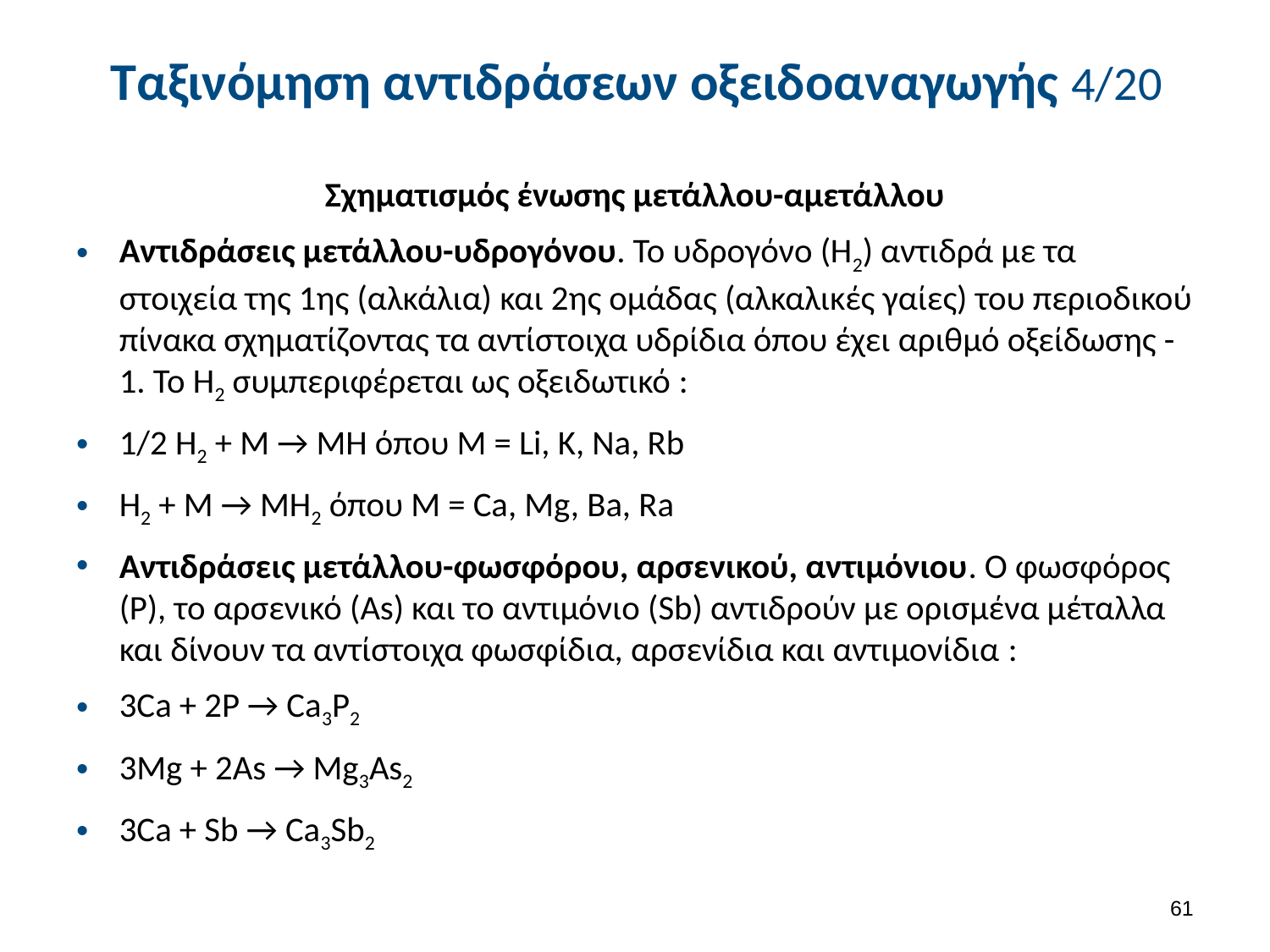

# Ταξινόμηση αντιδράσεων οξειδοαναγωγής 4/20
Σχηματισμός ένωσης μετάλλου-αμετάλλου
Αντιδράσεις μετάλλου-υδρογόνου. Το υδρογόνο (Η2) αντιδρά με τα στοιχεία της 1ης (αλκάλια) και 2ης ομάδας (αλκαλικές γαίες) του περιοδικού πίνακα σχηματίζοντας τα αντίστοιχα υδρίδια όπου έχει αριθμό οξείδωσης -1. Το Η2 συμπεριφέρεται ως οξειδωτικό :
1/2 H2 + M → MH όπου Μ = Li, K, Na, Rb
H2 + M → MH2 όπου M = Ca, Mg, Ba, Ra
Αντιδράσεις μετάλλου-φωσφόρου, αρσενικού, αντιμόνιου. Ο φωσφόρος (P), το αρσενικό (As) και το αντιμόνιο (Sb) αντιδρούν με ορισμένα μέταλλα και δίνουν τα αντίστοιχα φωσφίδια, αρσενίδια και αντιμονίδια :
3Ca + 2P → Ca3P2
3Mg + 2As → Mg3As2
3Ca + Sb → Ca3Sb2

61